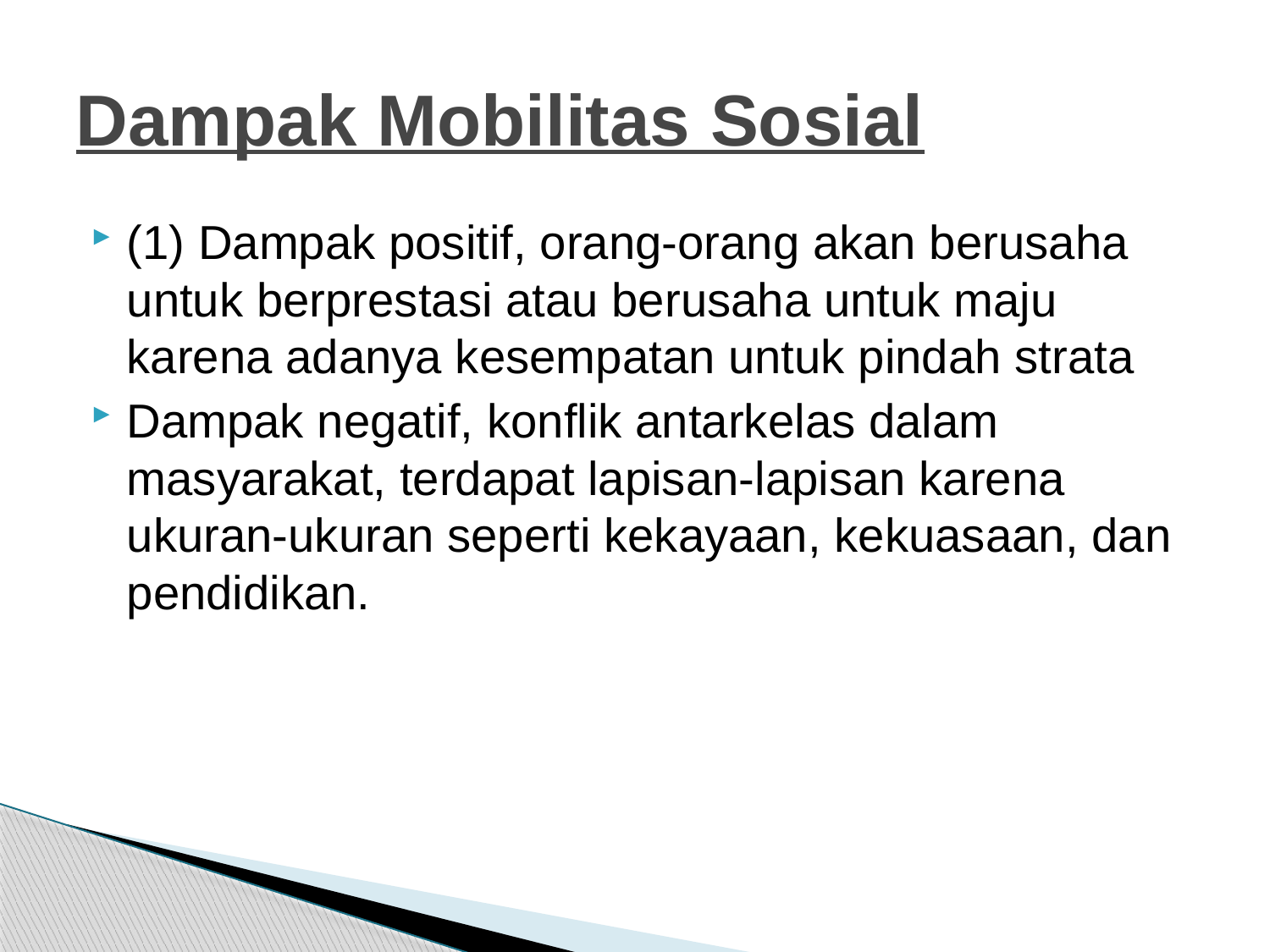

# Dampak Mobilitas Sosial
(1) Dampak positif, orang-orang akan berusaha untuk berprestasi atau berusaha untuk maju karena adanya kesempatan untuk pindah strata
Dampak negatif, konflik antarkelas dalam masyarakat, terdapat lapisan-lapisan karena ukuran-ukuran seperti kekayaan, kekuasaan, dan pendidikan.